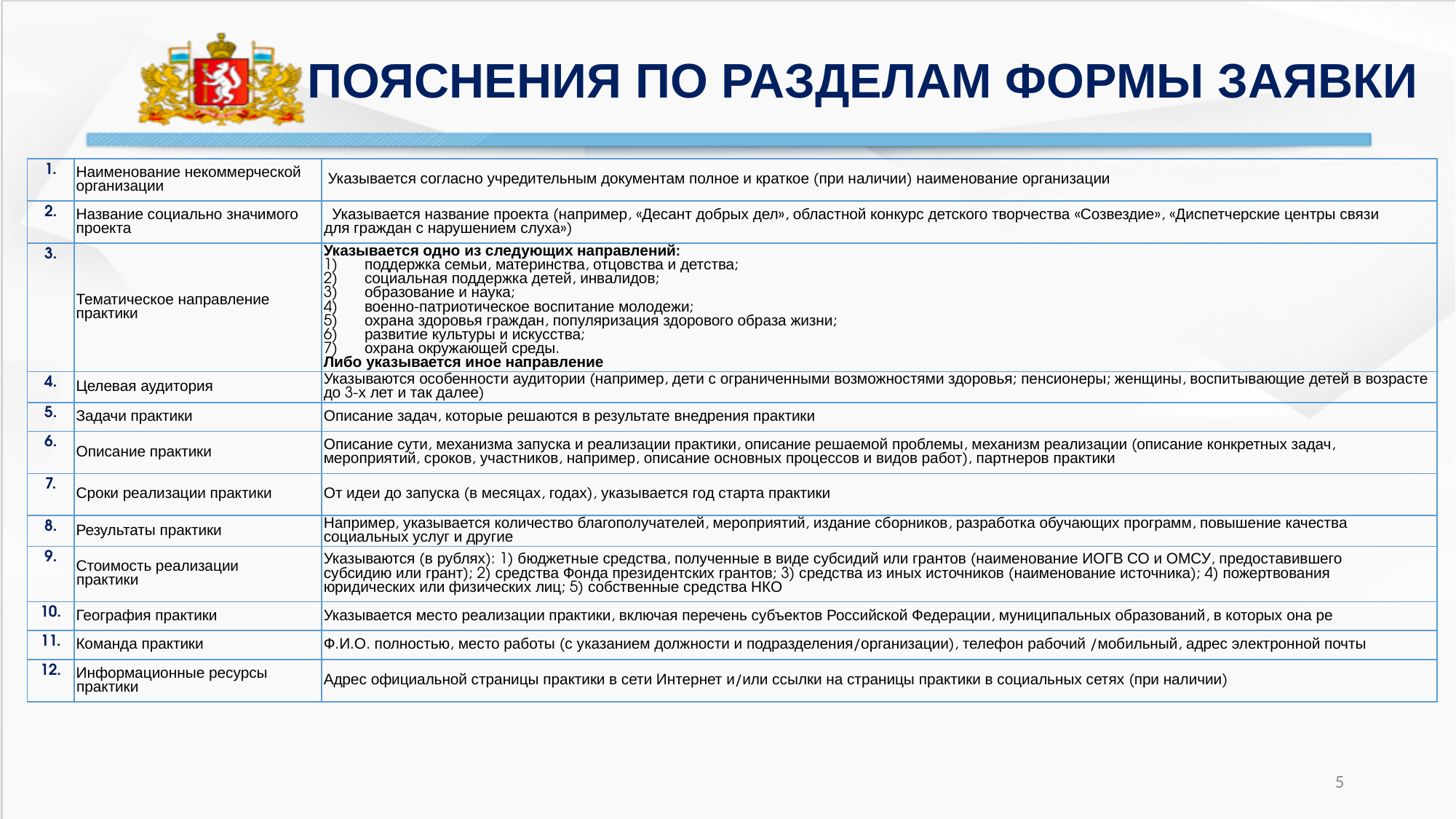

ПОЯСНЕНИЯ ПО РАЗДЕЛАМ ФОРМЫ ЗАЯВКИ
| 1. | Наименование некоммерческой организации | Указывается согласно учредительным документам полное и краткое (при наличии) наименование организации |
| --- | --- | --- |
| 2. | Название социально значимого проекта | Указывается название проекта (например, «Десант добрых дел», областной конкурс детского творчества «Созвездие», «Диспетчерские центры связи для граждан с нарушением слуха») |
| 3. | Тематическое направление практики | Указывается одно из следующих направлений: поддержка семьи, материнства, отцовства и детства; социальная поддержка детей, инвалидов; образование и наука; военно-патриотическое воспитание молодежи; охрана здоровья граждан, популяризация здорового образа жизни; развитие культуры и искусства; охрана окружающей среды. Либо указывается иное направление |
| 4. | Целевая аудитория | Указываются особенности аудитории (например, дети с ограниченными возможностями здоровья; пенсионеры; женщины, воспитывающие детей в возрасте до 3-х лет и так далее) |
| 5. | Задачи практики | Описание задач, которые решаются в результате внедрения практики |
| 6. | Описание практики | Описание сути, механизма запуска и реализации практики, описание решаемой проблемы, механизм реализации (описание конкретных задач, мероприятий, сроков, участников, например, описание основных процессов и видов работ), партнеров практики |
| 7. | Сроки реализации практики | От идеи до запуска (в месяцах, годах), указывается год старта практики |
| 8. | Результаты практики | Например, указывается количество благополучателей, мероприятий, издание сборников, разработка обучающих программ, повышение качества социальных услуг и другие |
| 9. | Стоимость реализации практики | Указываются (в рублях): 1) бюджетные средства, полученные в виде субсидий или грантов (наименование ИОГВ СО и ОМСУ, предоставившего субсидию или грант); 2) средства Фонда президентских грантов; 3) средства из иных источников (наименование источника); 4) пожертвования юридических или физических лиц; 5) собственные средства НКО |
| 10. | География практики | Указывается место реализации практики, включая перечень субъектов Российской Федерации, муниципальных образований, в которых она ре |
| 11. | Команда практики | Ф.И.О. полностью, место работы (с указанием должности и подразделения/организации), телефон рабочий /мобильный, адрес электронной почты |
| 12. | Информационные ресурсы практики | Адрес официальной страницы практики в сети Интернет и/или ссылки на страницы практики в социальных сетях (при наличии) |
5